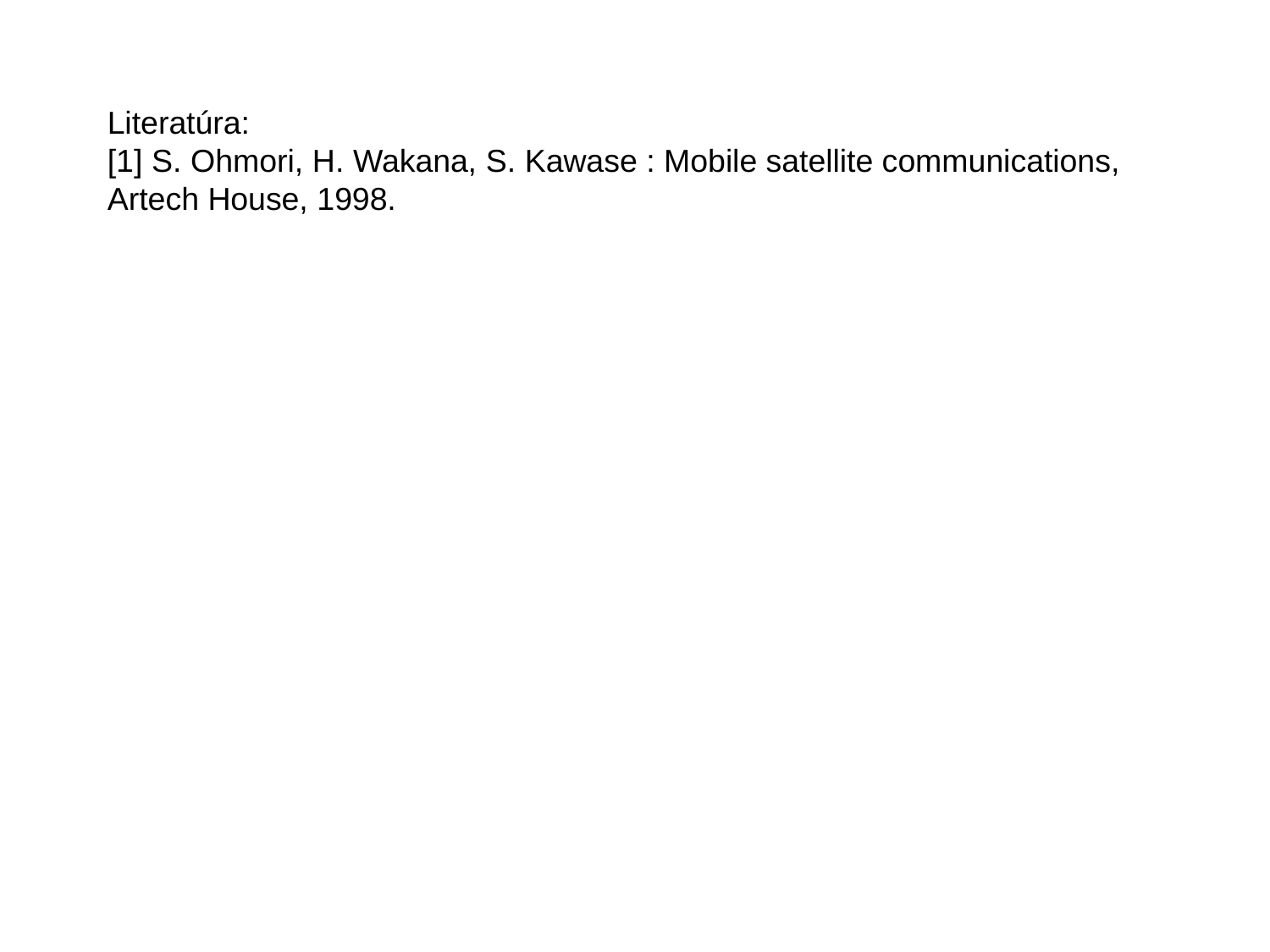

Literatúra:
[1] S. Ohmori, H. Wakana, S. Kawase : Mobile satellite communications, Artech House, 1998.